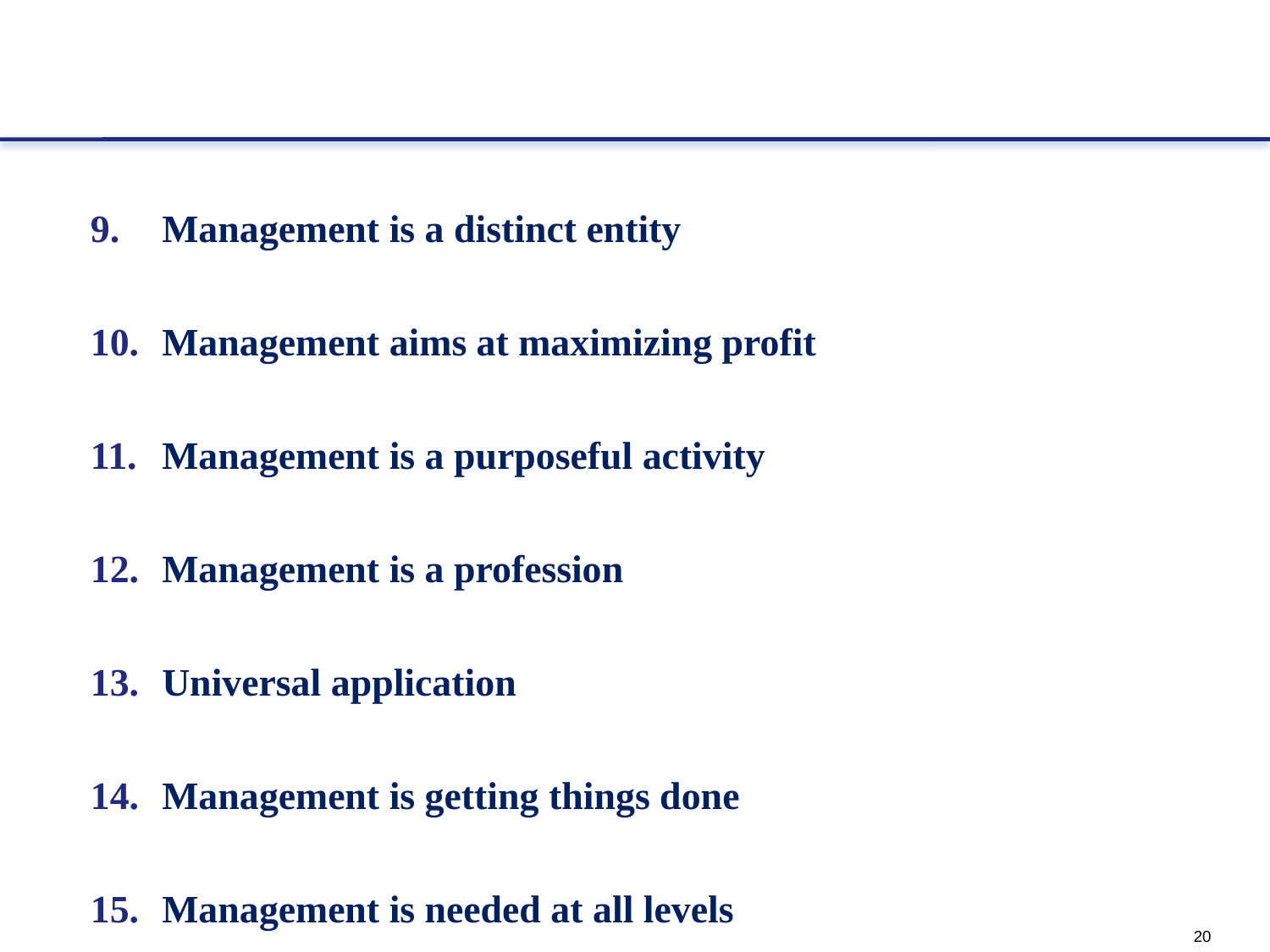

Management is a distinct entity

Management aims at maximizing profit

Management is a purposeful activity

Management is a profession

Universal application

Management is getting things done

Management is needed at all levels